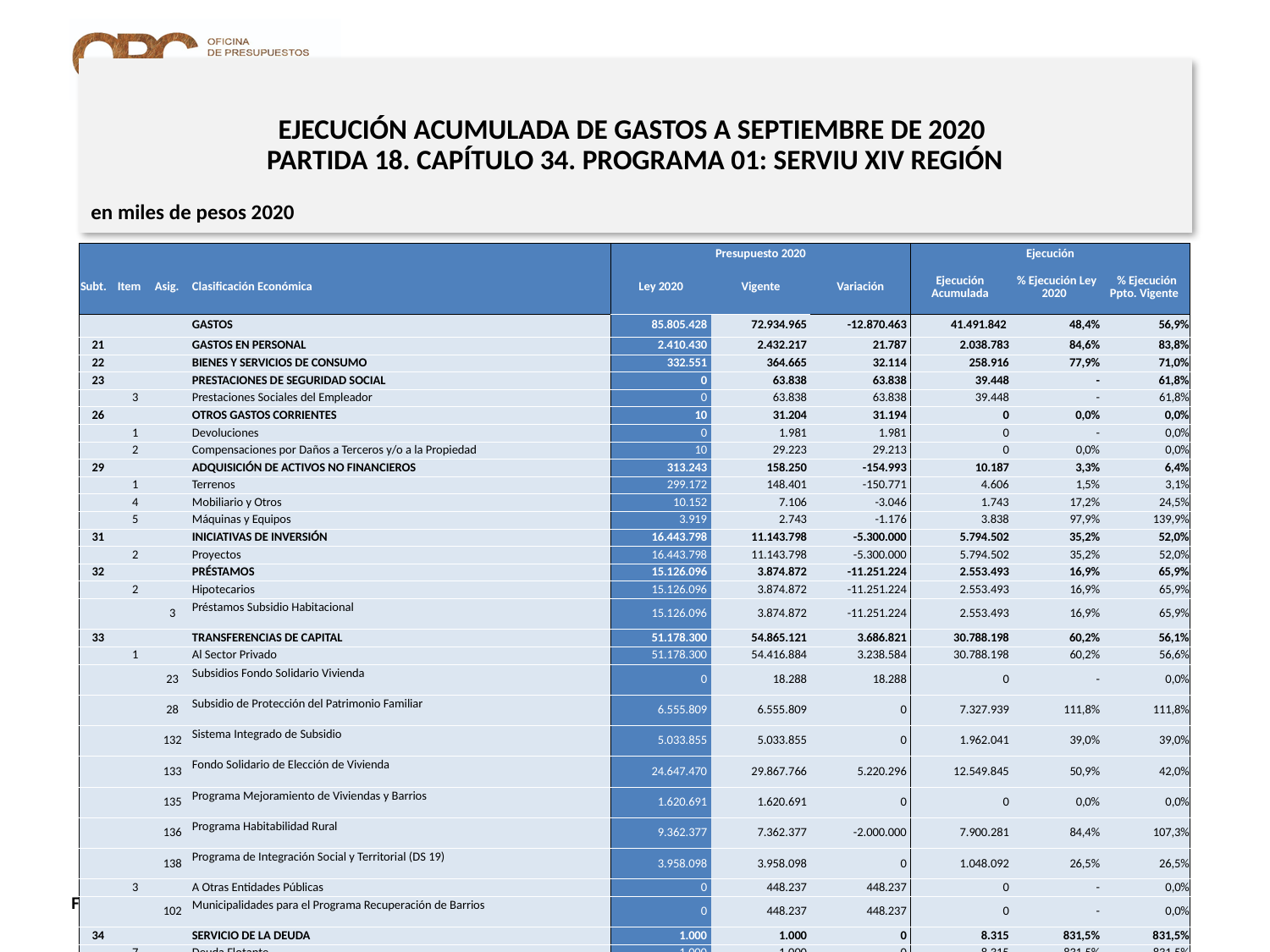

# EJECUCIÓN ACUMULADA DE GASTOS A SEPTIEMBRE DE 2020 PARTIDA 18. CAPÍTULO 34. PROGRAMA 01: SERVIU XIV REGIÓN
en miles de pesos 2020
|  |  |  |  | Presupuesto 2020 |  |  | Ejecución |  |  |
| --- | --- | --- | --- | --- | --- | --- | --- | --- | --- |
| Subt. | Item | Asig. | Clasificación Económica | Ley 2020 | Vigente | Variación | Ejecución Acumulada | % Ejecución Ley 2020 | % Ejecución Ppto. Vigente |
|  |  |  | GASTOS | 85.805.428 | 72.934.965 | -12.870.463 | 41.491.842 | 48,4% | 56,9% |
| 21 |  |  | GASTOS EN PERSONAL | 2.410.430 | 2.432.217 | 21.787 | 2.038.783 | 84,6% | 83,8% |
| 22 |  |  | BIENES Y SERVICIOS DE CONSUMO | 332.551 | 364.665 | 32.114 | 258.916 | 77,9% | 71,0% |
| 23 |  |  | PRESTACIONES DE SEGURIDAD SOCIAL | 0 | 63.838 | 63.838 | 39.448 | - | 61,8% |
|  | 3 |  | Prestaciones Sociales del Empleador | 0 | 63.838 | 63.838 | 39.448 | - | 61,8% |
| 26 |  |  | OTROS GASTOS CORRIENTES | 10 | 31.204 | 31.194 | 0 | 0,0% | 0,0% |
|  | 1 |  | Devoluciones | 0 | 1.981 | 1.981 | 0 | - | 0,0% |
|  | 2 |  | Compensaciones por Daños a Terceros y/o a la Propiedad | 10 | 29.223 | 29.213 | 0 | 0,0% | 0,0% |
| 29 |  |  | ADQUISICIÓN DE ACTIVOS NO FINANCIEROS | 313.243 | 158.250 | -154.993 | 10.187 | 3,3% | 6,4% |
|  | 1 |  | Terrenos | 299.172 | 148.401 | -150.771 | 4.606 | 1,5% | 3,1% |
|  | 4 |  | Mobiliario y Otros | 10.152 | 7.106 | -3.046 | 1.743 | 17,2% | 24,5% |
|  | 5 |  | Máquinas y Equipos | 3.919 | 2.743 | -1.176 | 3.838 | 97,9% | 139,9% |
| 31 |  |  | INICIATIVAS DE INVERSIÓN | 16.443.798 | 11.143.798 | -5.300.000 | 5.794.502 | 35,2% | 52,0% |
|  | 2 |  | Proyectos | 16.443.798 | 11.143.798 | -5.300.000 | 5.794.502 | 35,2% | 52,0% |
| 32 |  |  | PRÉSTAMOS | 15.126.096 | 3.874.872 | -11.251.224 | 2.553.493 | 16,9% | 65,9% |
|  | 2 |  | Hipotecarios | 15.126.096 | 3.874.872 | -11.251.224 | 2.553.493 | 16,9% | 65,9% |
|  |  | 3 | Préstamos Subsidio Habitacional | 15.126.096 | 3.874.872 | -11.251.224 | 2.553.493 | 16,9% | 65,9% |
| 33 |  |  | TRANSFERENCIAS DE CAPITAL | 51.178.300 | 54.865.121 | 3.686.821 | 30.788.198 | 60,2% | 56,1% |
|  | 1 |  | Al Sector Privado | 51.178.300 | 54.416.884 | 3.238.584 | 30.788.198 | 60,2% | 56,6% |
|  |  | 23 | Subsidios Fondo Solidario Vivienda | 0 | 18.288 | 18.288 | 0 | - | 0,0% |
|  |  | 28 | Subsidio de Protección del Patrimonio Familiar | 6.555.809 | 6.555.809 | 0 | 7.327.939 | 111,8% | 111,8% |
|  |  | 132 | Sistema Integrado de Subsidio | 5.033.855 | 5.033.855 | 0 | 1.962.041 | 39,0% | 39,0% |
|  |  | 133 | Fondo Solidario de Elección de Vivienda | 24.647.470 | 29.867.766 | 5.220.296 | 12.549.845 | 50,9% | 42,0% |
|  |  | 135 | Programa Mejoramiento de Viviendas y Barrios | 1.620.691 | 1.620.691 | 0 | 0 | 0,0% | 0,0% |
|  |  | 136 | Programa Habitabilidad Rural | 9.362.377 | 7.362.377 | -2.000.000 | 7.900.281 | 84,4% | 107,3% |
|  |  | 138 | Programa de Integración Social y Territorial (DS 19) | 3.958.098 | 3.958.098 | 0 | 1.048.092 | 26,5% | 26,5% |
|  | 3 |  | A Otras Entidades Públicas | 0 | 448.237 | 448.237 | 0 | - | 0,0% |
|  |  | 102 | Municipalidades para el Programa Recuperación de Barrios | 0 | 448.237 | 448.237 | 0 | - | 0,0% |
| 34 |  |  | SERVICIO DE LA DEUDA | 1.000 | 1.000 | 0 | 8.315 | 831,5% | 831,5% |
|  | 7 |  | Deuda Flotante | 1.000 | 1.000 | 0 | 8.315 | 831,5% | 831,5% |
25